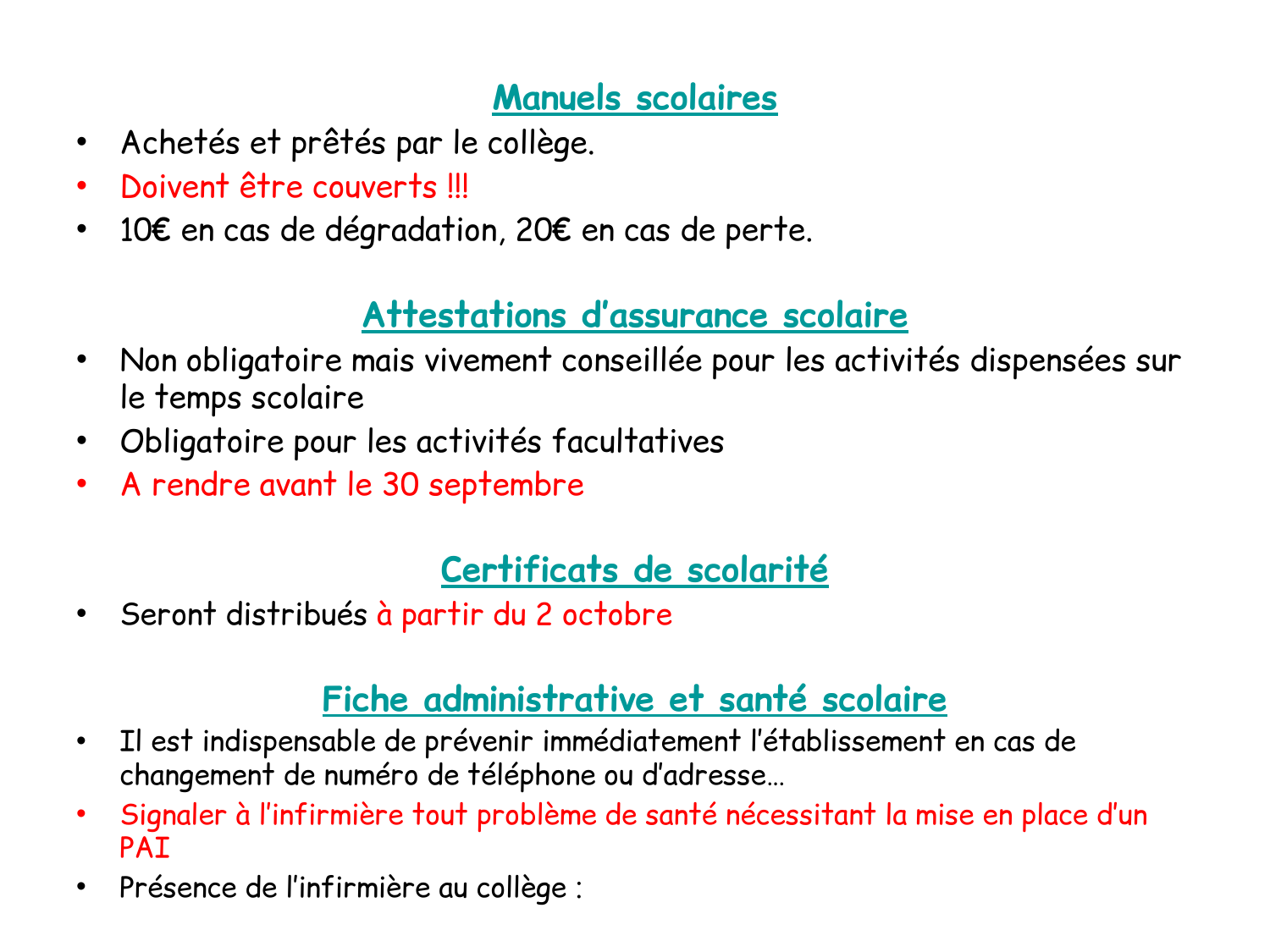

Manuels scolaires
Achetés et prêtés par le collège.
Doivent être couverts !!!
10€ en cas de dégradation, 20€ en cas de perte.

Attestations d’assurance scolaire
Non obligatoire mais vivement conseillée pour les activités dispensées sur le temps scolaire
Obligatoire pour les activités facultatives
A rendre avant le 30 septembre

Certificats de scolarité
Seront distribués à partir du 2 octobre

Fiche administrative et santé scolaire
Il est indispensable de prévenir immédiatement l’établissement en cas de changement de numéro de téléphone ou d’adresse…
Signaler à l’infirmière tout problème de santé nécessitant la mise en place d’un PAI
Présence de l’infirmière au collège :